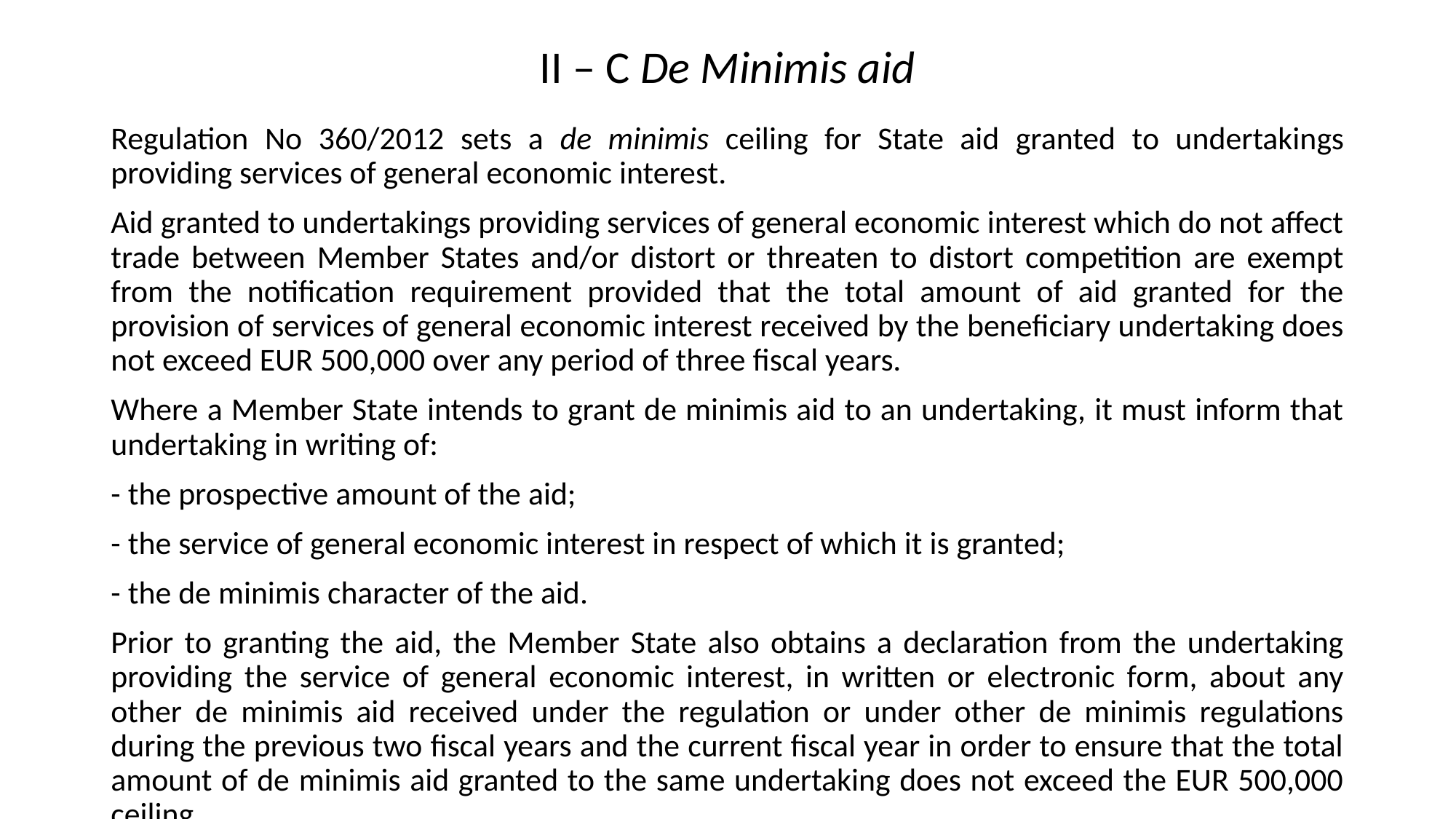

# II – C De Minimis aid
Regulation No 360/2012 sets a de minimis ceiling for State aid granted to undertakings providing services of general economic interest.
Aid granted to undertakings providing services of general economic interest which do not affect trade between Member States and/or distort or threaten to distort competition are exempt from the notification requirement provided that the total amount of aid granted for the provision of services of general economic interest received by the beneficiary undertaking does not exceed EUR 500,000 over any period of three fiscal years.
Where a Member State intends to grant de minimis aid to an undertaking, it must inform that undertaking in writing of:
- the prospective amount of the aid;
- the service of general economic interest in respect of which it is granted;
- the de minimis character of the aid.
Prior to granting the aid, the Member State also obtains a declaration from the undertaking providing the service of general economic interest, in written or electronic form, about any other de minimis aid received under the regulation or under other de minimis regulations during the previous two fiscal years and the current fiscal year in order to ensure that the total amount of de minimis aid granted to the same undertaking does not exceed the EUR 500,000 ceiling.